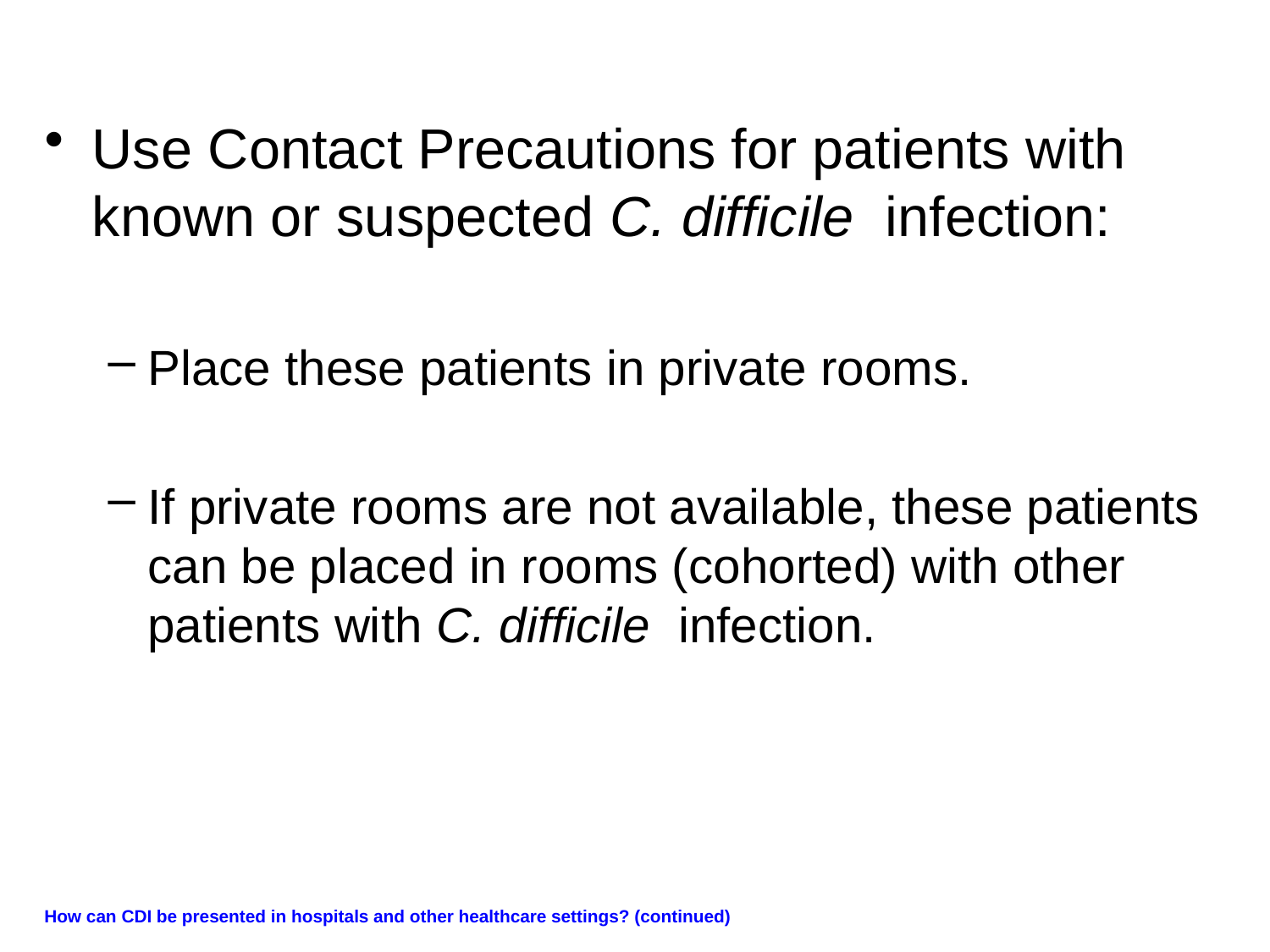

Use Contact Precautions for patients with known or suspected C. difficile  infection:

Place these patients in private rooms.

If private rooms are not available, these patients can be placed in rooms (cohorted) with other patients with C. difficile  infection.

How can CDI be presented in hospitals and other healthcare settings? (continued)